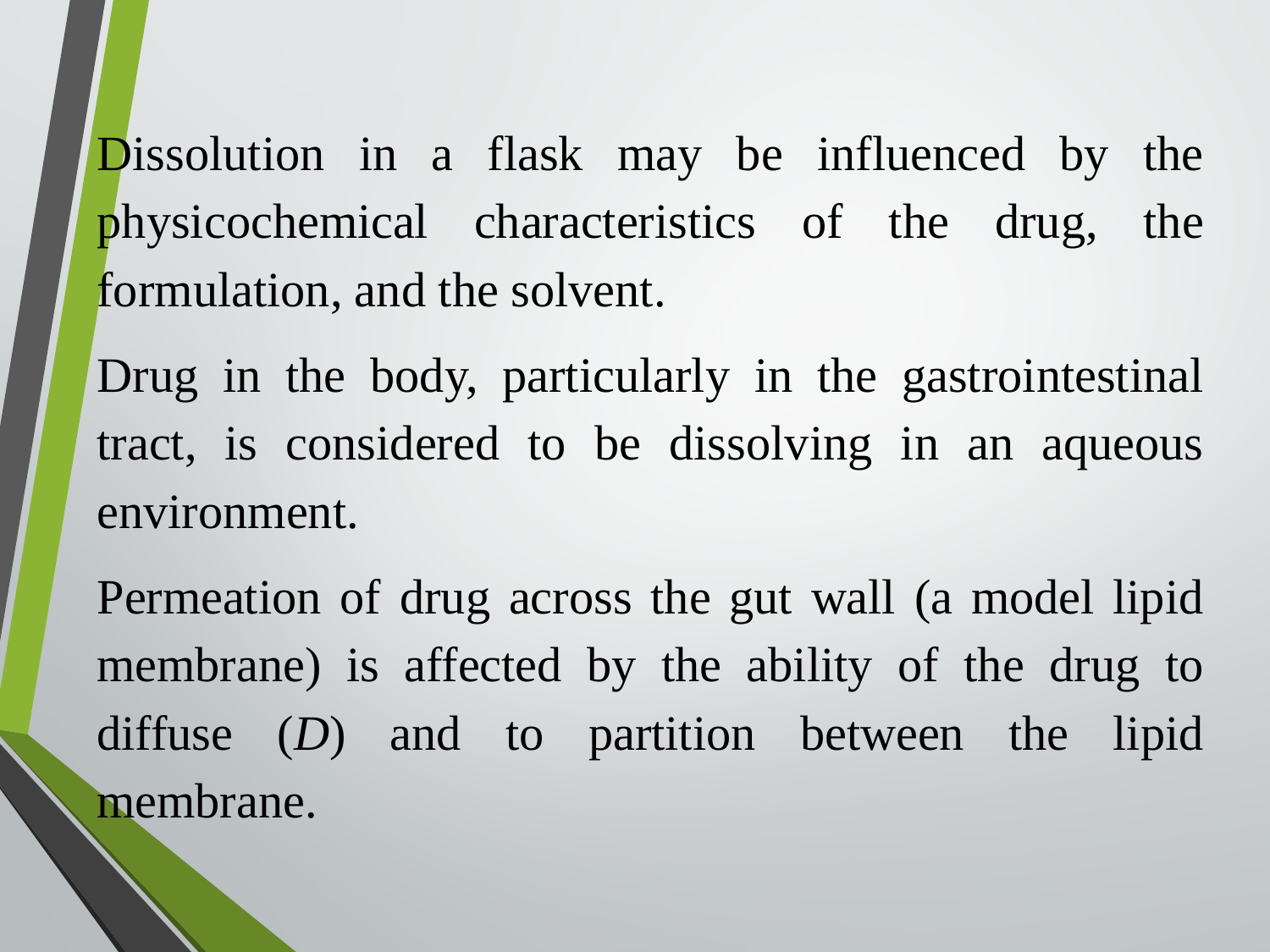

Dissolution in a flask may be influenced by the physicochemical characteristics of the drug, the formulation, and the solvent.
Drug in the body, particularly in the gastrointestinal tract, is considered to be dissolving in an aqueous environment.
Permeation of drug across the gut wall (a model lipid membrane) is affected by the ability of the drug to diffuse (D) and to partition between the lipid membrane.